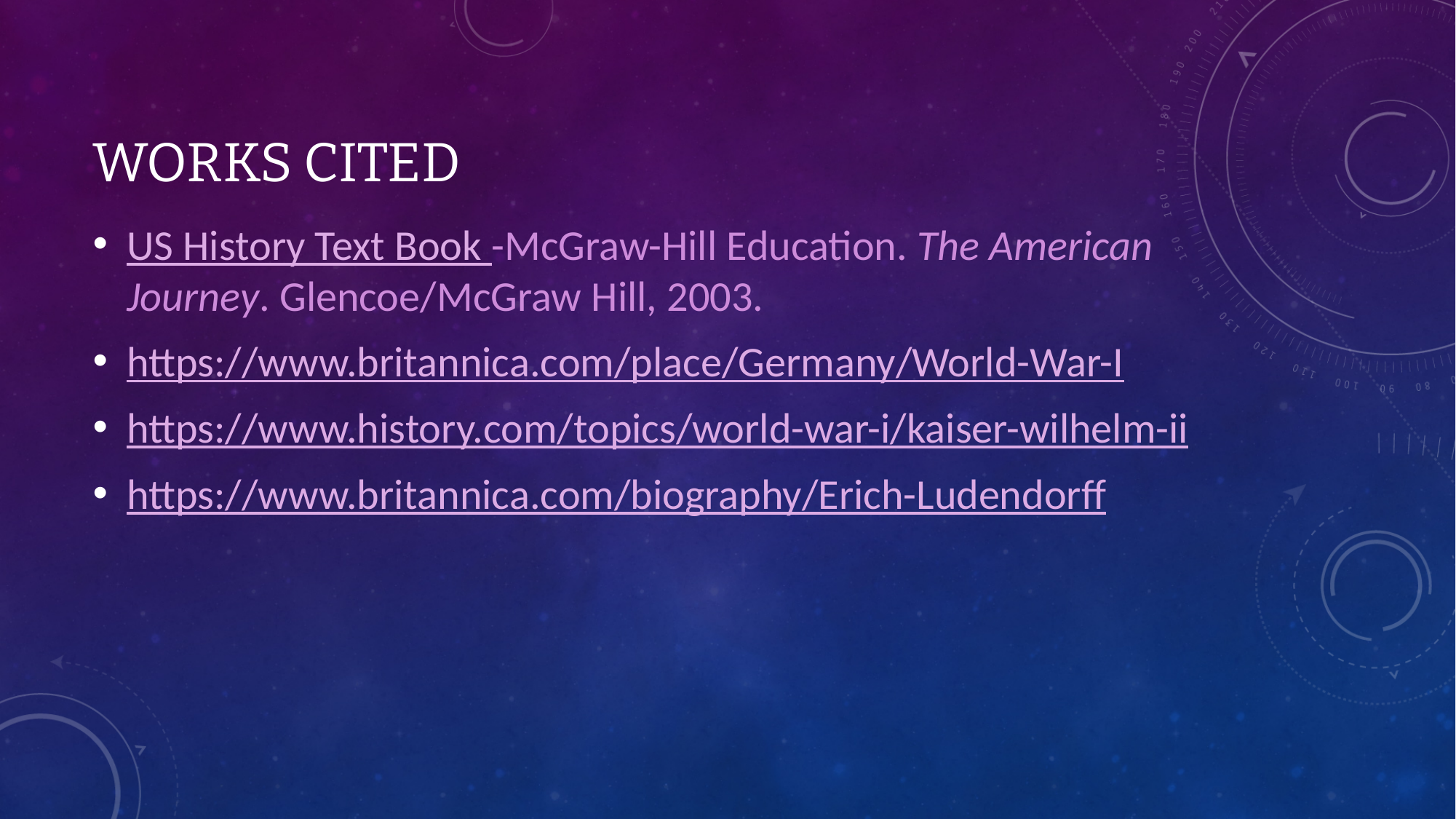

# Works Cited
US History Text Book -McGraw-Hill Education. The American Journey. Glencoe/McGraw Hill, 2003.
https://www.britannica.com/place/Germany/World-War-I
https://www.history.com/topics/world-war-i/kaiser-wilhelm-ii
https://www.britannica.com/biography/Erich-Ludendorff